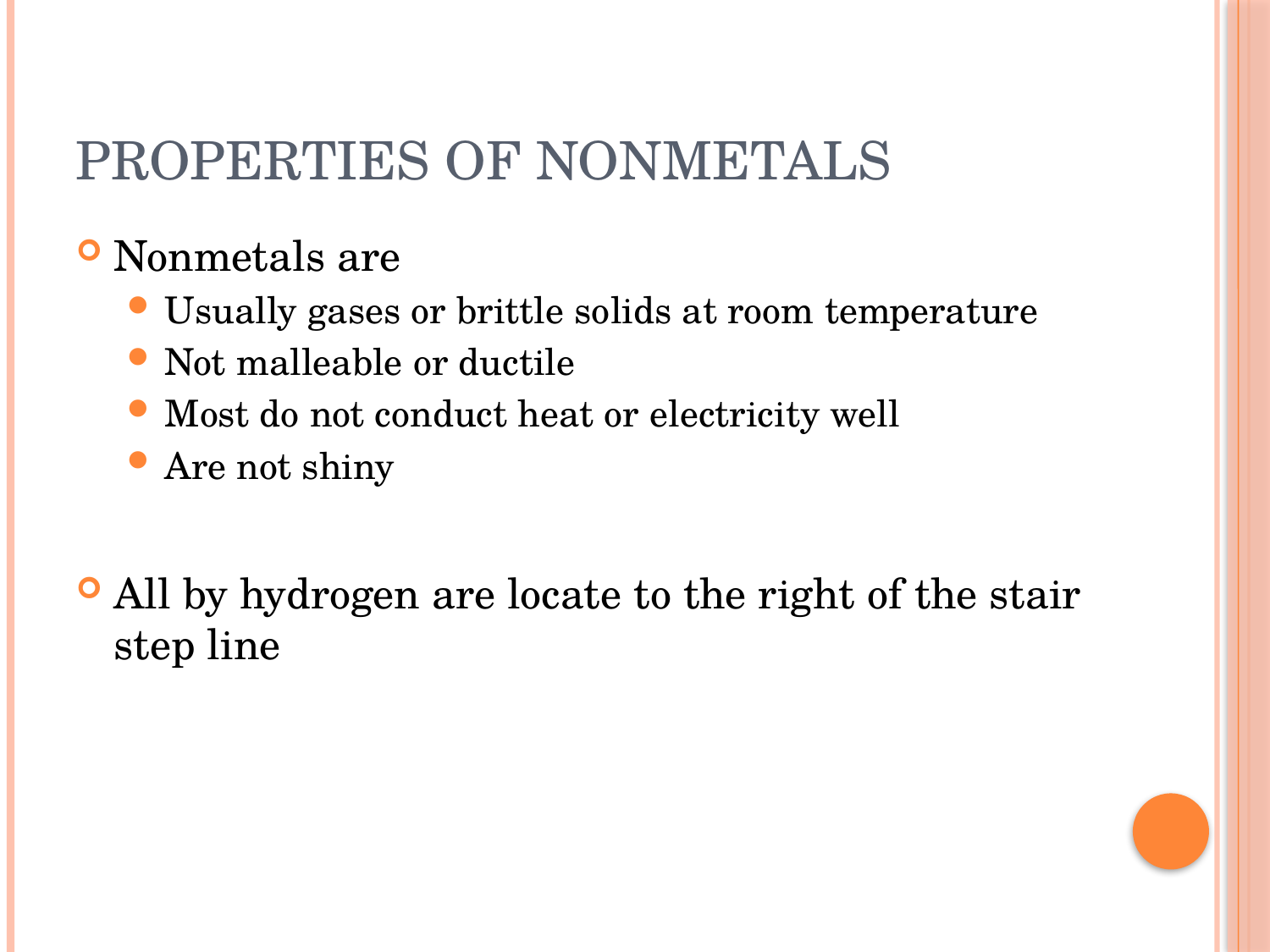

# Properties of Nonmetals
Nonmetals are
Usually gases or brittle solids at room temperature
Not malleable or ductile
Most do not conduct heat or electricity well
Are not shiny

All by hydrogen are locate to the right of the stair step line